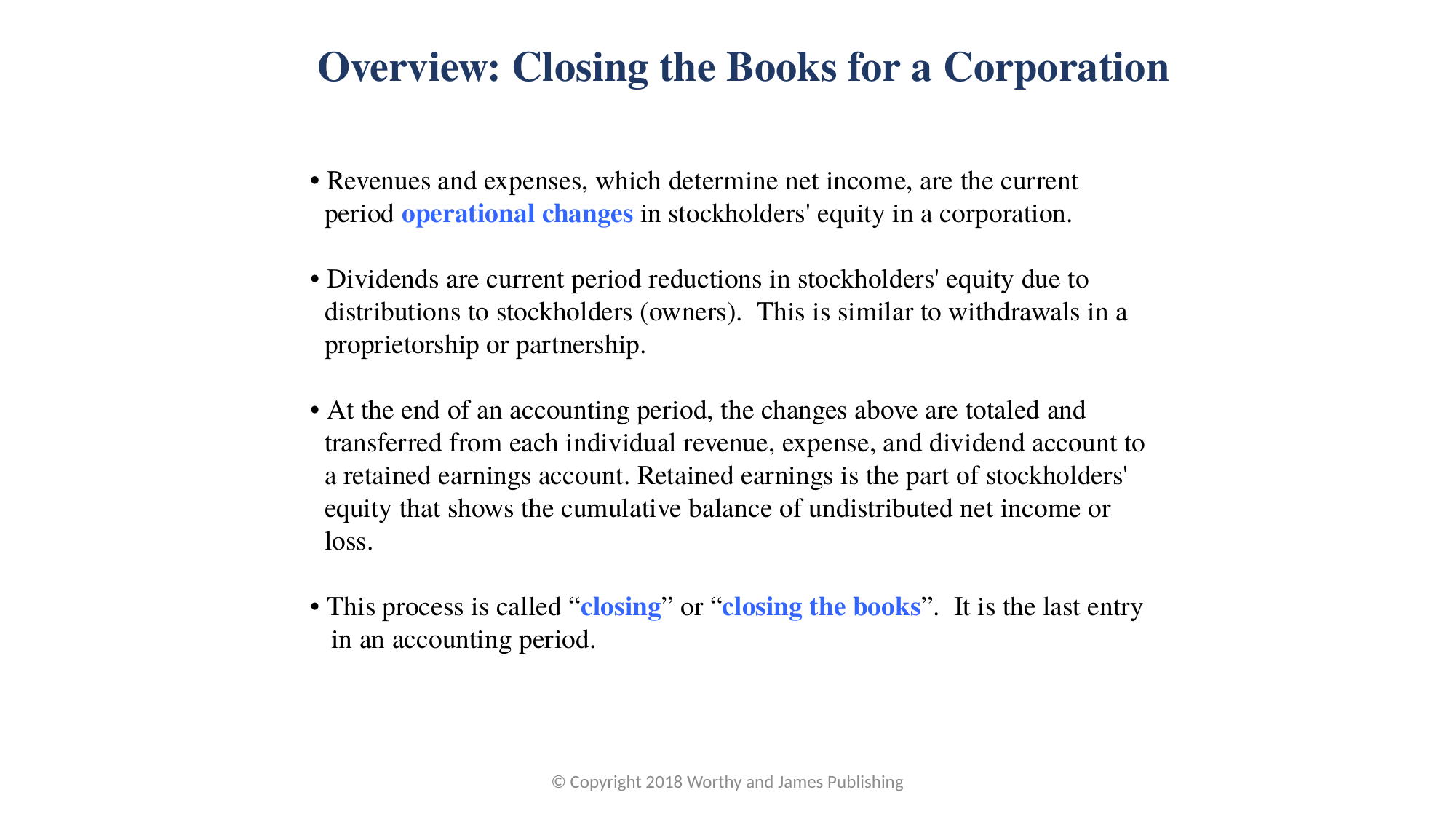

Overview: Closing the Books for a Corporation
• Revenues and expenses, which determine net income, are the current
  period operational changes in stockholders' equity in a corporation.

• Dividends are current period reductions in stockholders' equity due to
  distributions to stockholders (owners).  This is similar to withdrawals in a
  proprietorship or partnership.

• At the end of an accounting period, the changes above are totaled and
  transferred from each individual revenue, expense, and dividend account to
  a retained earnings account. Retained earnings is the part of stockholders'
  equity that shows the cumulative balance of undistributed net income or
  loss.

• This process is called “closing” or “closing the books”.  It is the last entry
   in an accounting period.

© Copyright 2018 Worthy and James Publishing